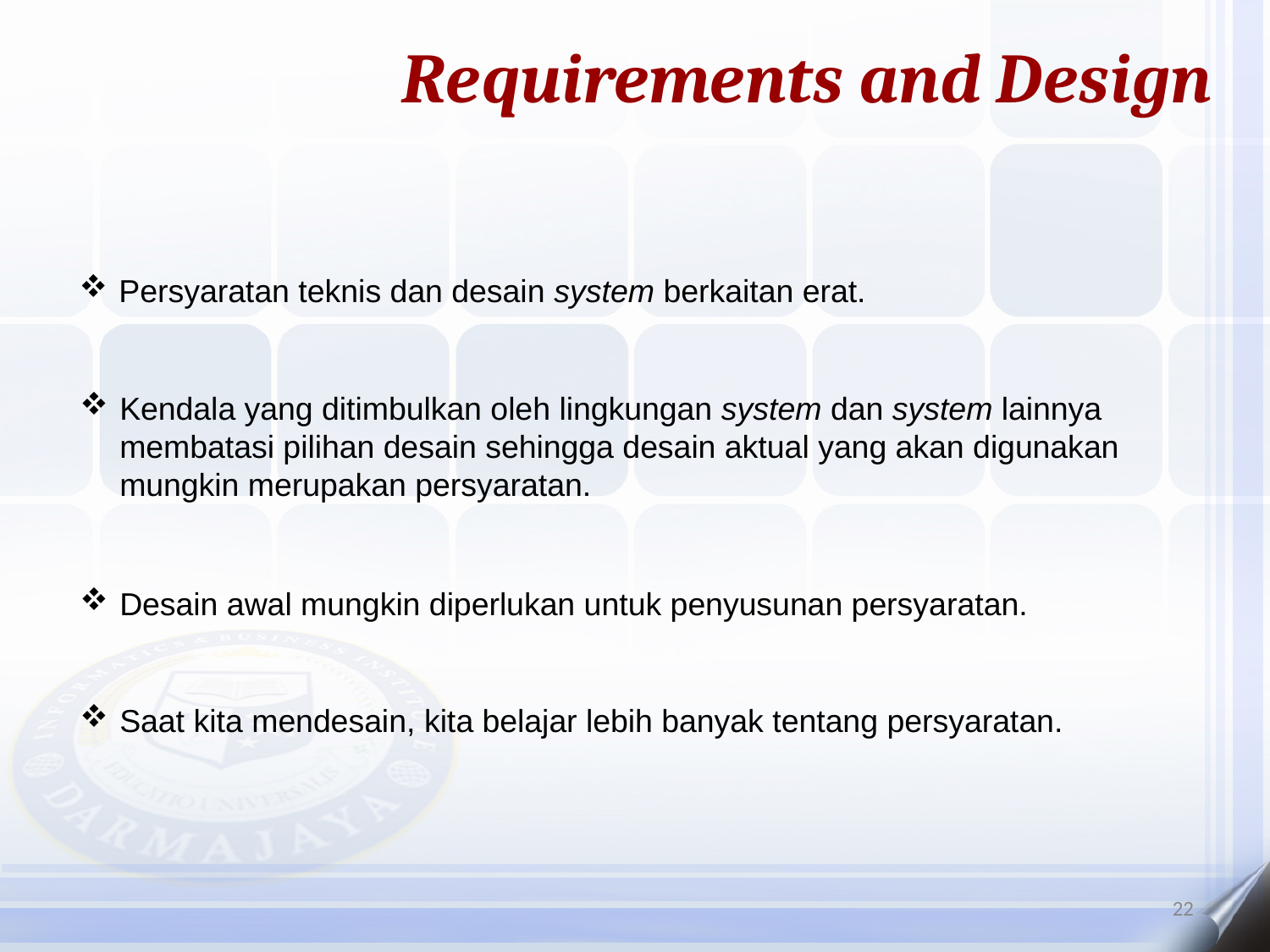

Requirements and Design
Persyaratan teknis dan desain system berkaitan erat.
Kendala yang ditimbulkan oleh lingkungan system dan system lainnya membatasi pilihan desain sehingga desain aktual yang akan digunakan mungkin merupakan persyaratan.
Desain awal mungkin diperlukan untuk penyusunan persyaratan.
Saat kita mendesain, kita belajar lebih banyak tentang persyaratan.
22